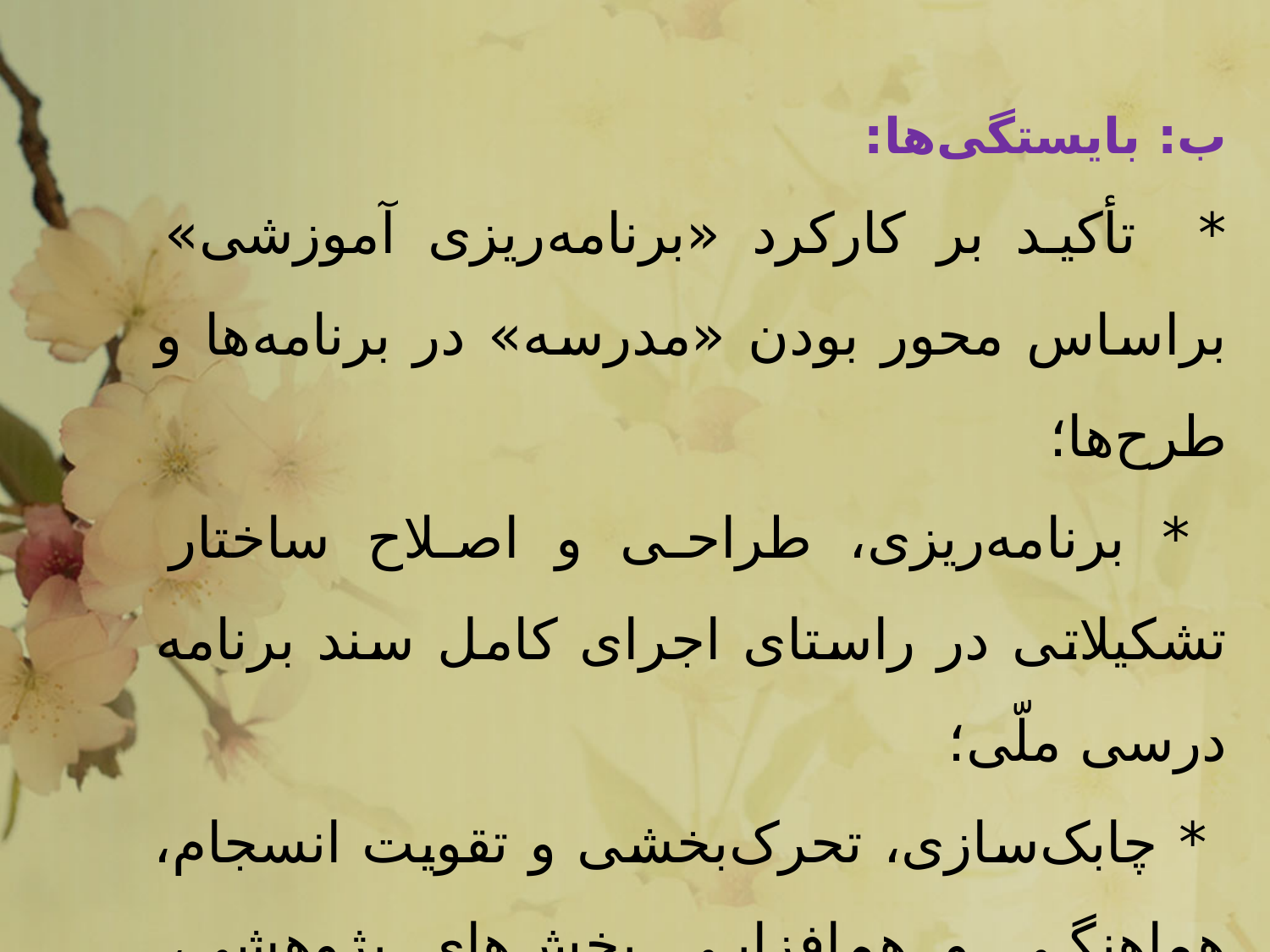

ب: بایستگی‌ها:
*  تأکید بر کارکرد «برنامه‌ریزی آموزشی» براساس محور بودن «مدرسه» در برنامه‌ها و طرح‌ها؛
 * برنامه‌ریزی، طراحی و اصلاح ساختار تشکیلاتی در راستای اجرای کامل سند برنامه درسی ملّی؛
 * چابک‌‌سازی، تحرک‌بخشی و تقویت انسجام، هماهنگی و هم‌افزایی بخش‌های پژوهشی، تولیدی، نظارتی و هدایتی سازمان؛